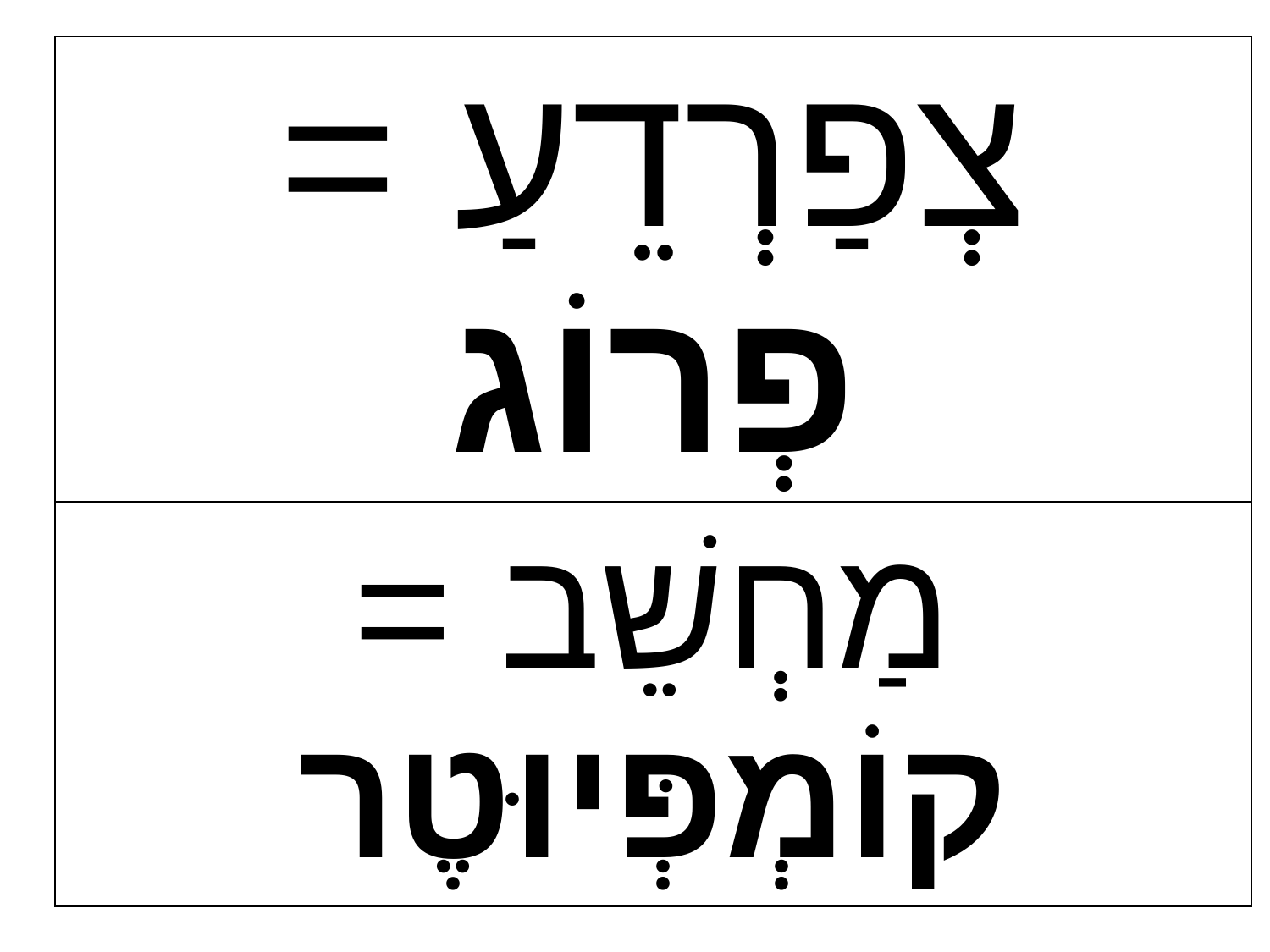

| צְפַרְדֵעַ = פְרוֹג |
| --- |
| מַחְשֵׁב = קוֹמְפְּיוּטֶר |